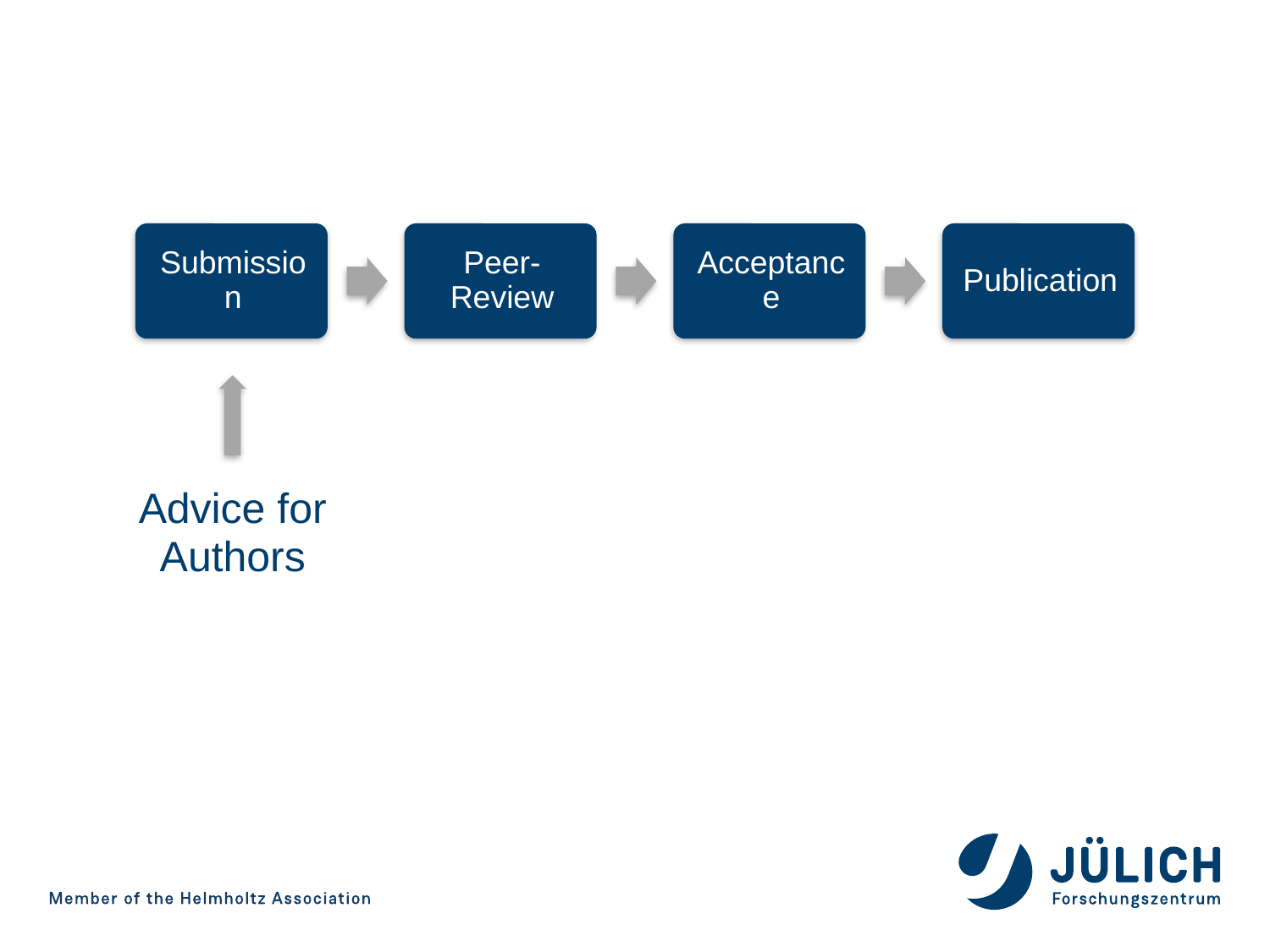

Submission

Peer-Review

Acceptance

Publication

Advice for Authors